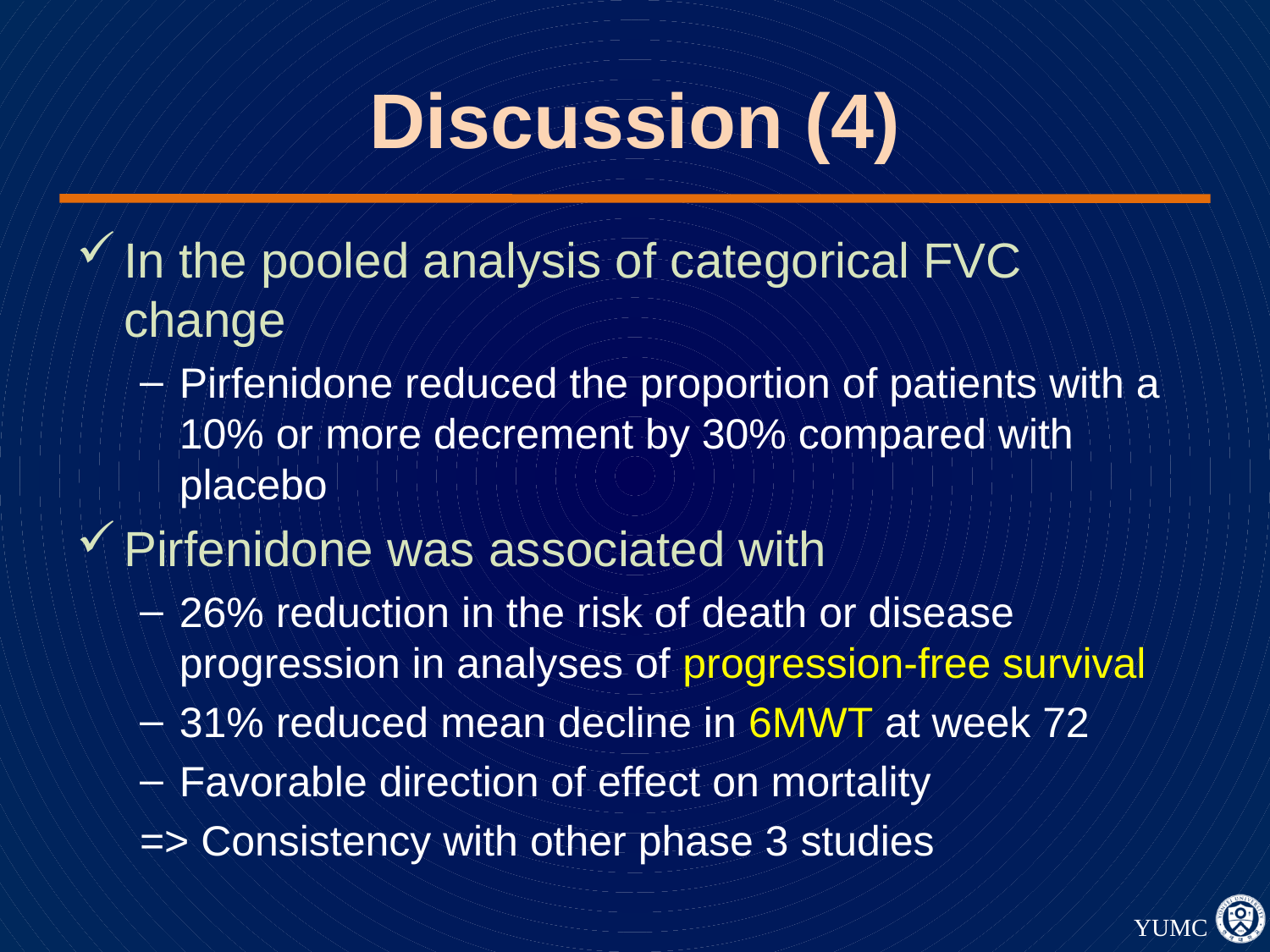

# Discussion (4)
In the pooled analysis of categorical FVC change
Pirfenidone reduced the proportion of patients with a 10% or more decrement by 30% compared with placebo
Pirfenidone was associated with
26% reduction in the risk of death or disease progression in analyses of progression-free survival
31% reduced mean decline in 6MWT at week 72
Favorable direction of effect on mortality
=> Consistency with other phase 3 studies